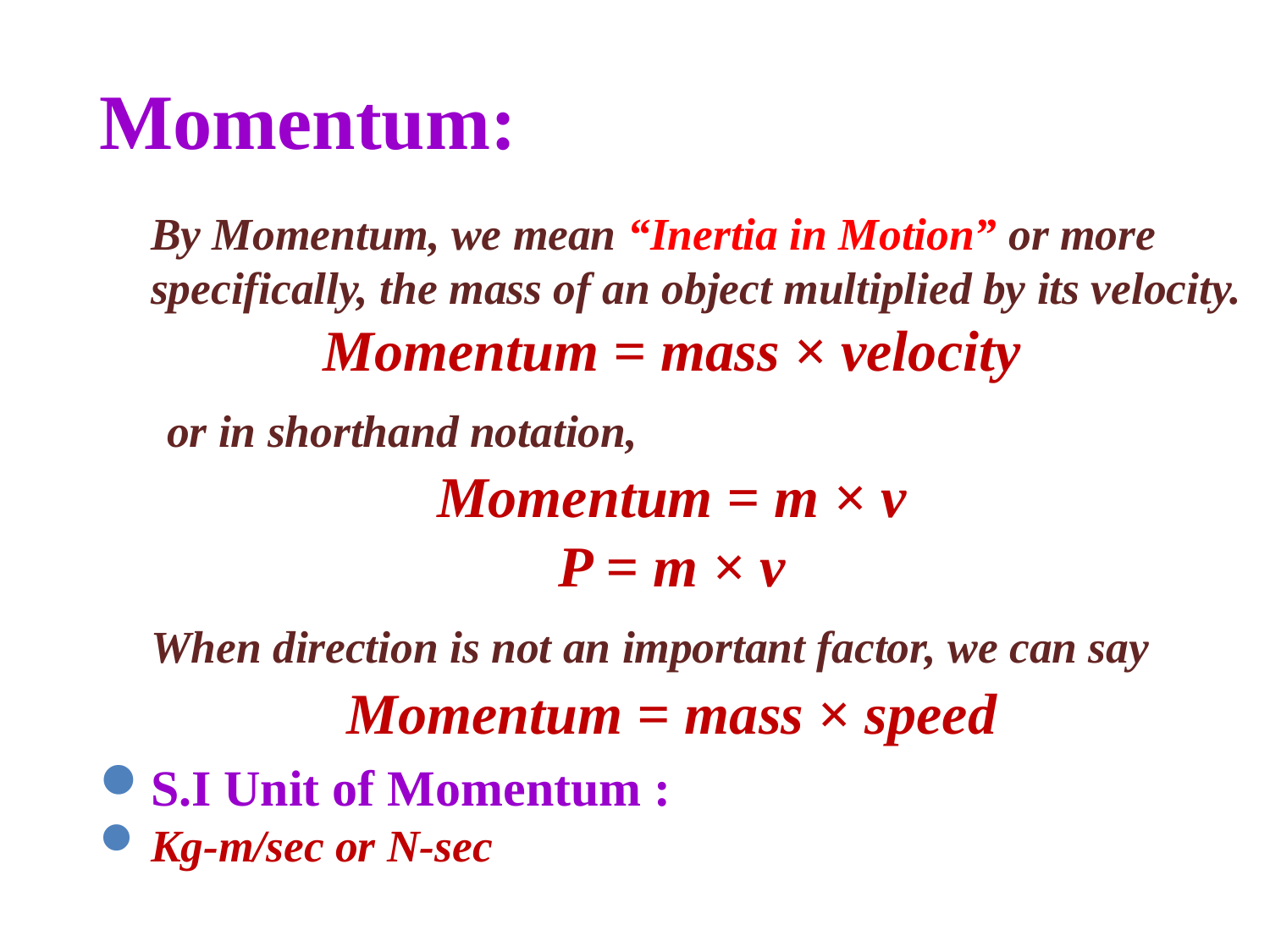

Momentum:
	By Momentum, we mean “Inertia in Motion” or more specifically, the mass of an object multiplied by its velocity.
Momentum = mass × velocity
		 or in shorthand notation,
Momentum = m × v
P = m × v
	When direction is not an important factor, we can say
Momentum = mass × speed
S.I Unit of Momentum :
Kg-m/sec or N-sec